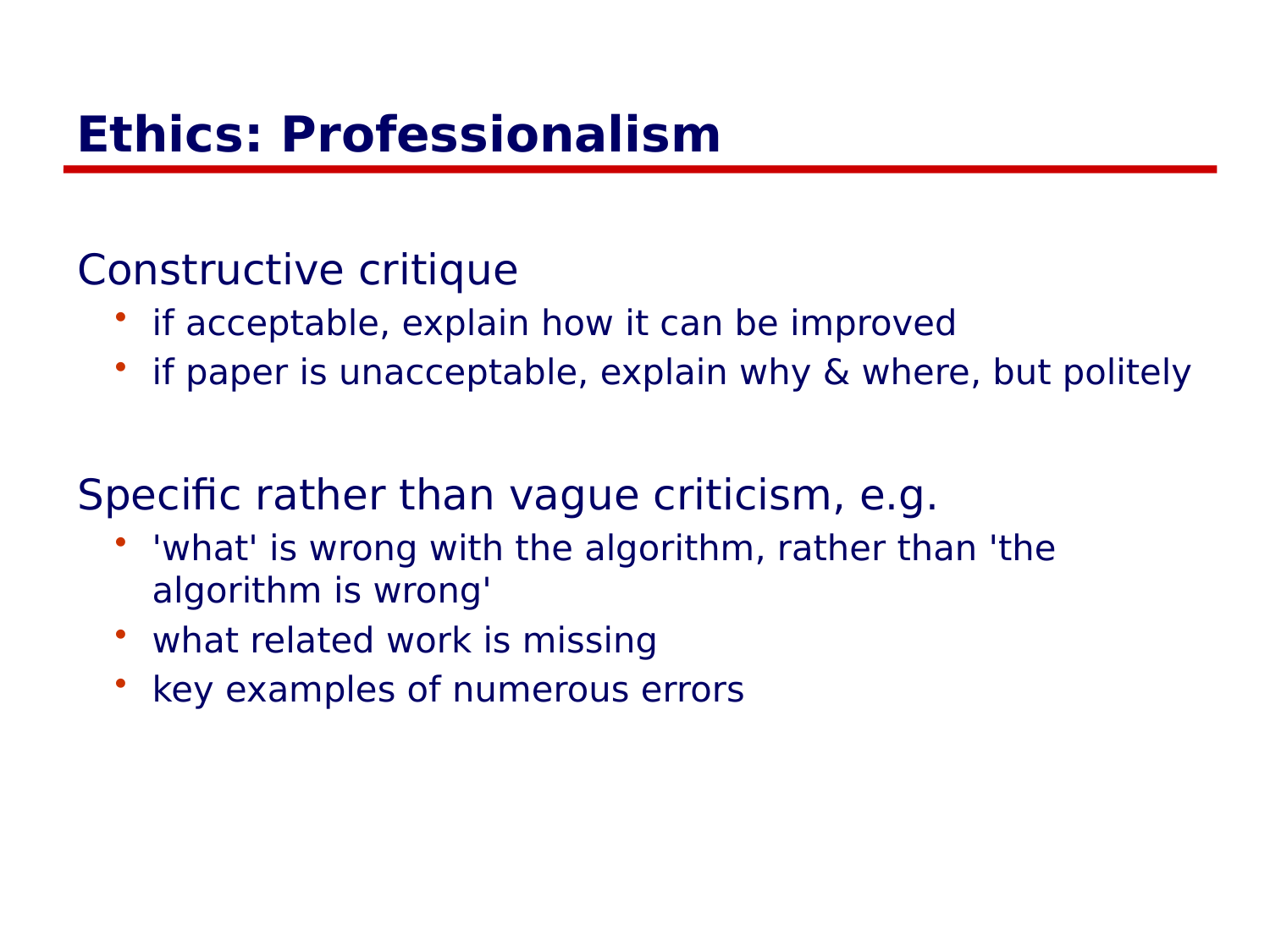

# Ethics: Professionalism
Constructive critique
if acceptable, explain how it can be improved
if paper is unacceptable, explain why & where, but politely

Specific rather than vague criticism, e.g.
'what' is wrong with the algorithm, rather than 'the algorithm is wrong'
what related work is missing
key examples of numerous errors